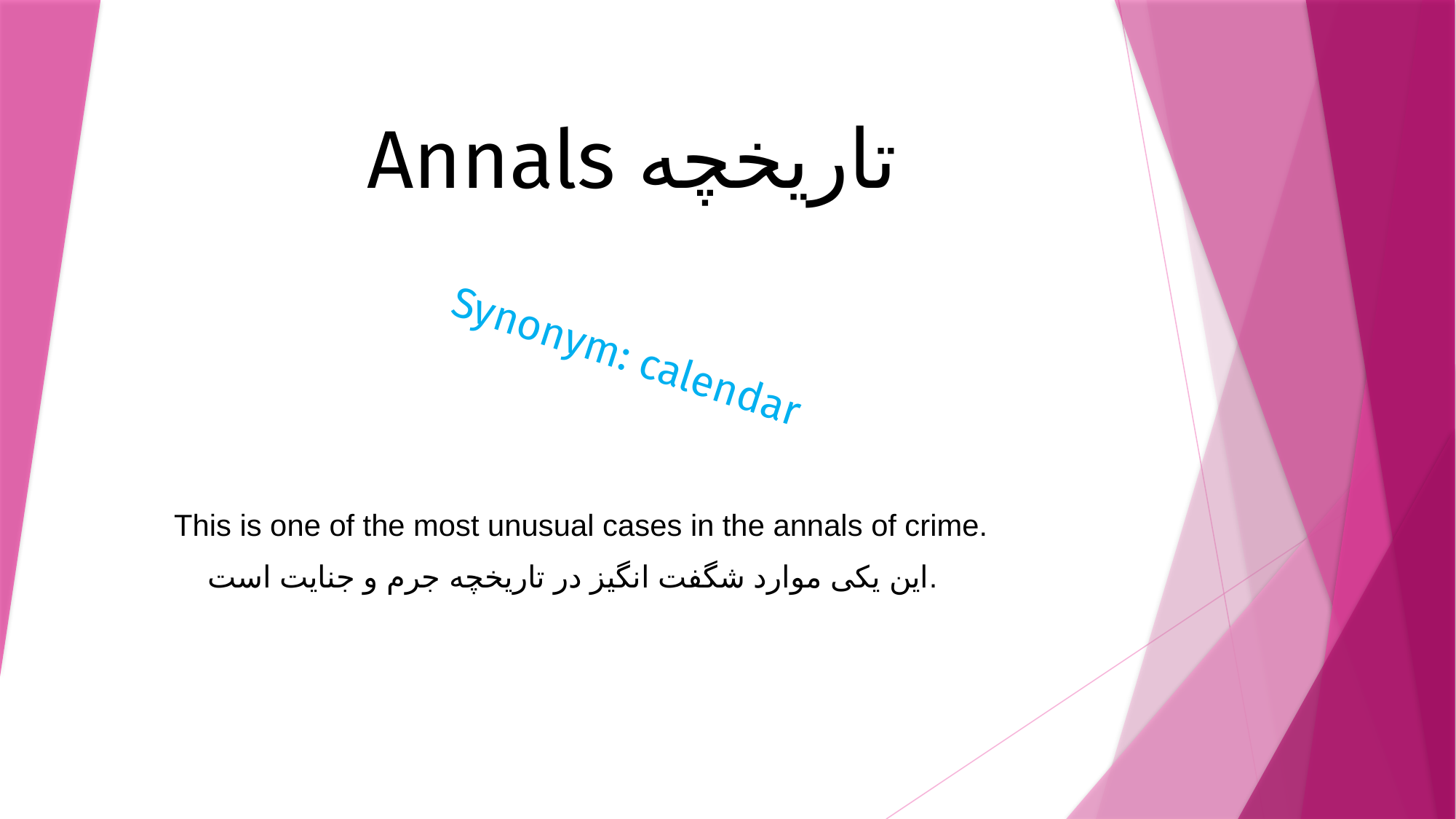

# Annals تاریخچه
Synonym: calendar
This is one of the most unusual cases in the annals of crime.
این یکی موارد شگفت انگیز در تاریخچه جرم و جنایت است.